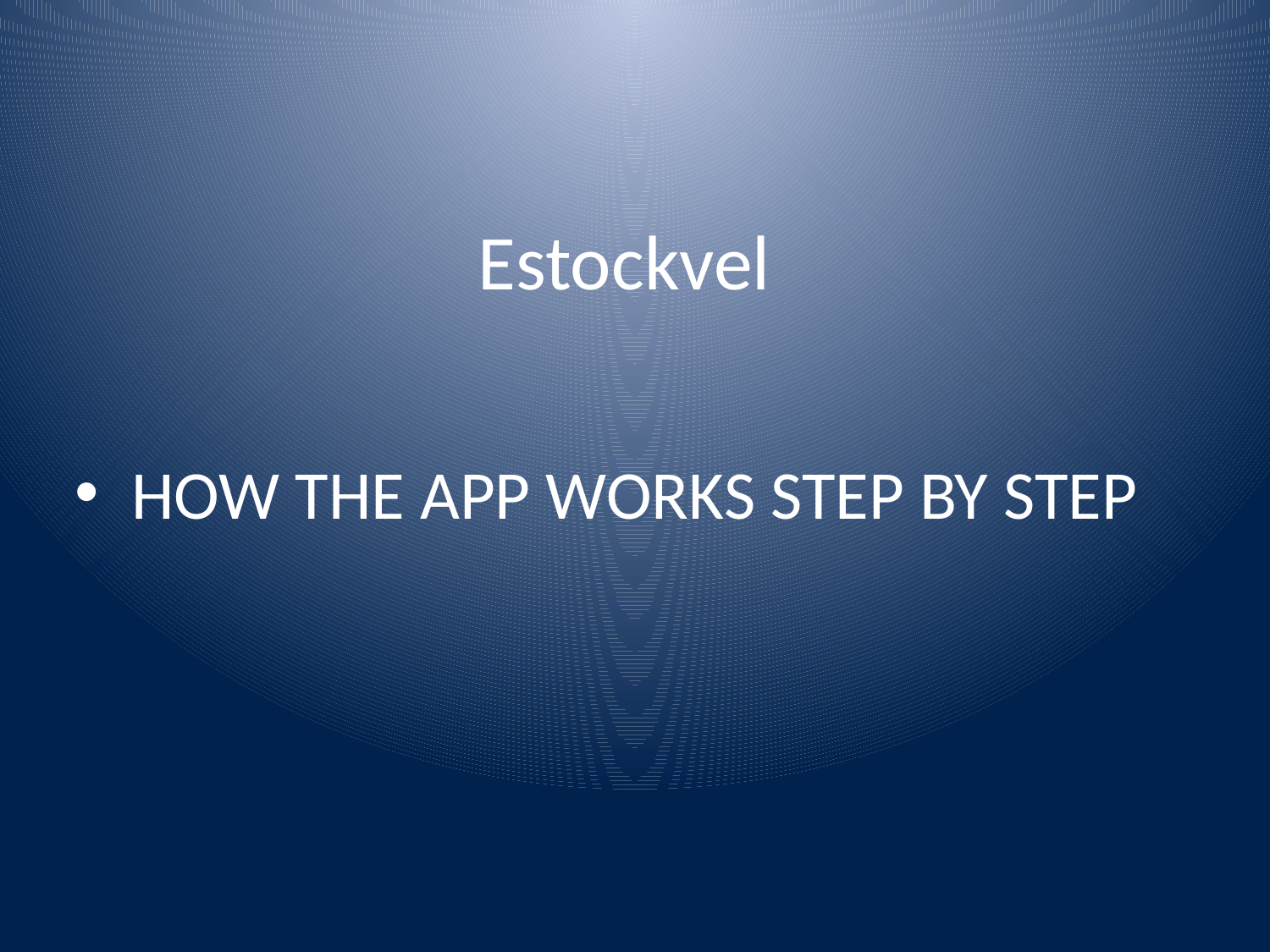

# Estockvel
HOW THE APP WORKS STEP BY STEP